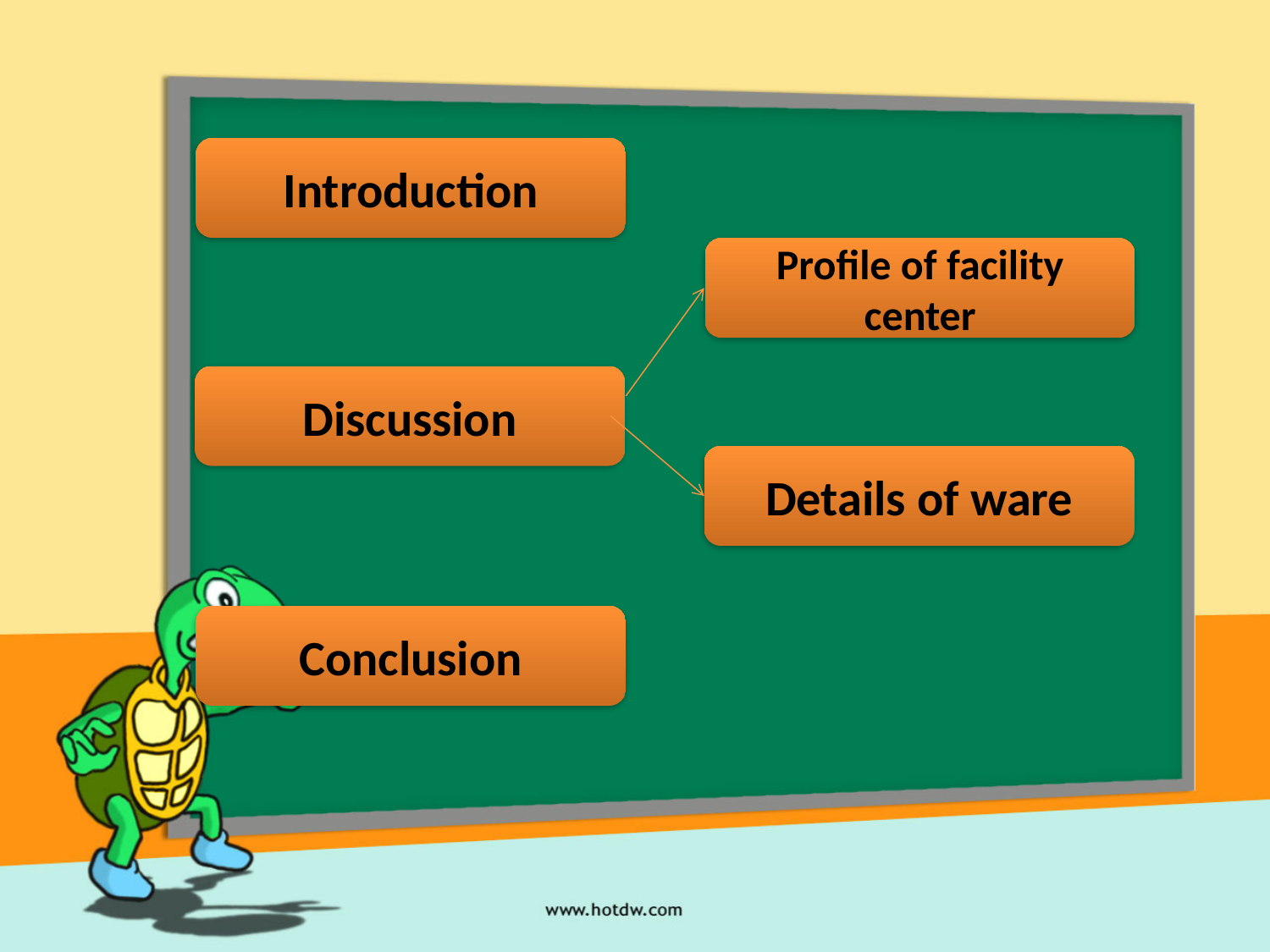

Introduction

Profile of facility center

Discussion

Details of ware

Conclusion